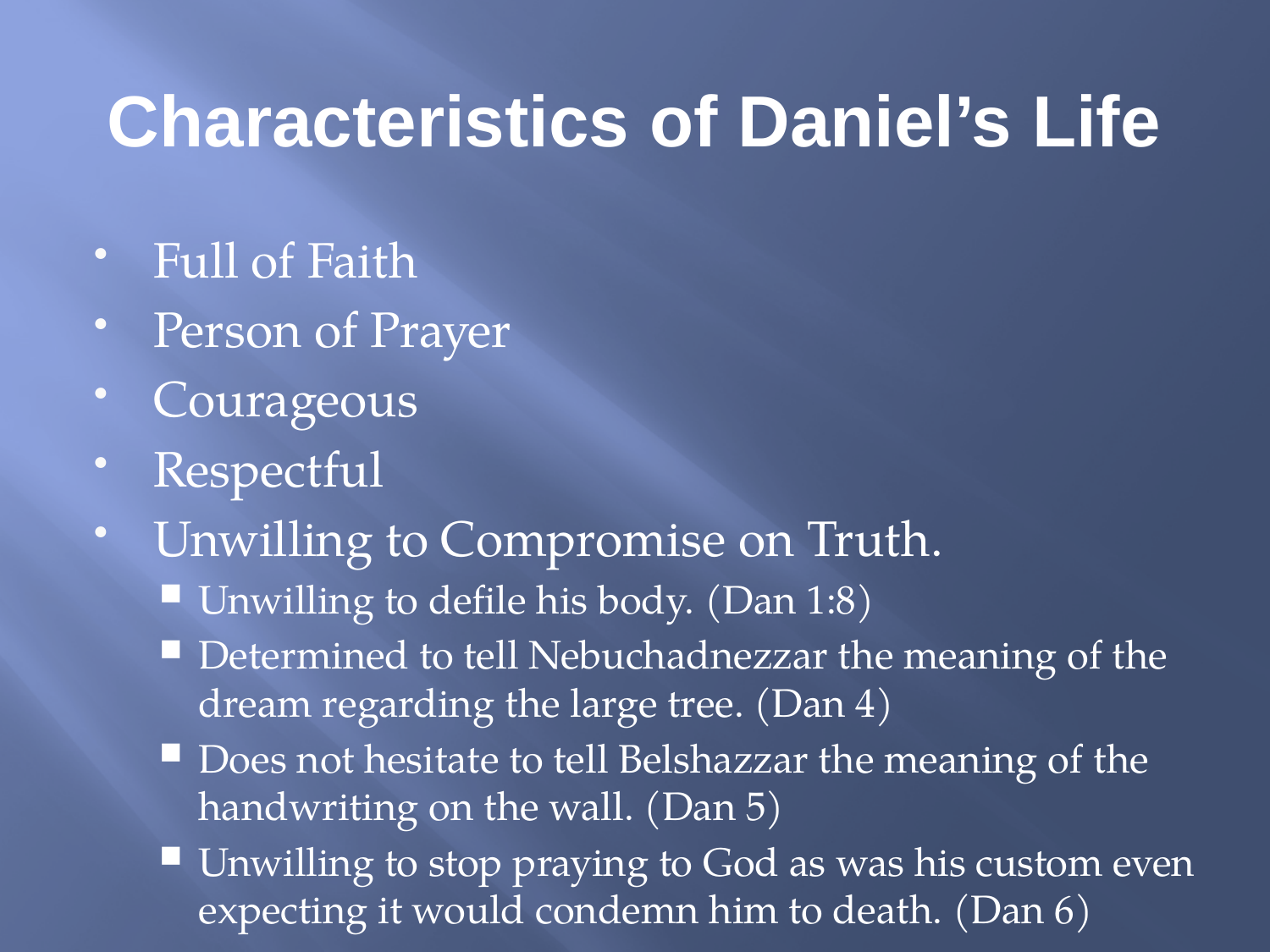

# Characteristics of Daniel’s Life
Full of Faith
Person of Prayer
Courageous
Respectful
Unwilling to Compromise on Truth.
Unwilling to defile his body. (Dan 1:8)
Determined to tell Nebuchadnezzar the meaning of the dream regarding the large tree. (Dan 4)
Does not hesitate to tell Belshazzar the meaning of the handwriting on the wall. (Dan 5)
Unwilling to stop praying to God as was his custom even expecting it would condemn him to death. (Dan 6)